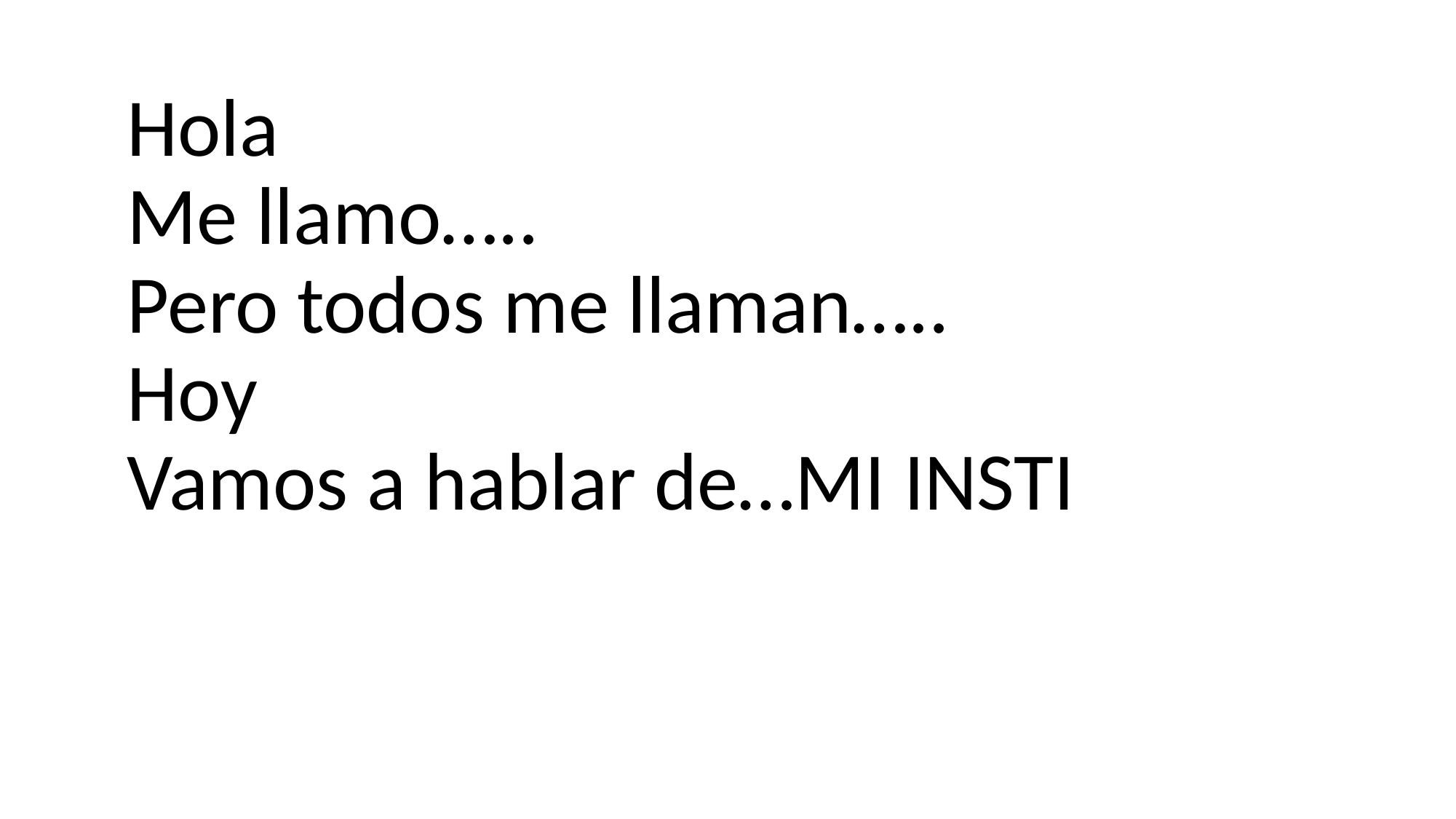

# Hola Me llamo….. Pero todos me llaman….. Hoy Vamos a hablar de…MI INSTI